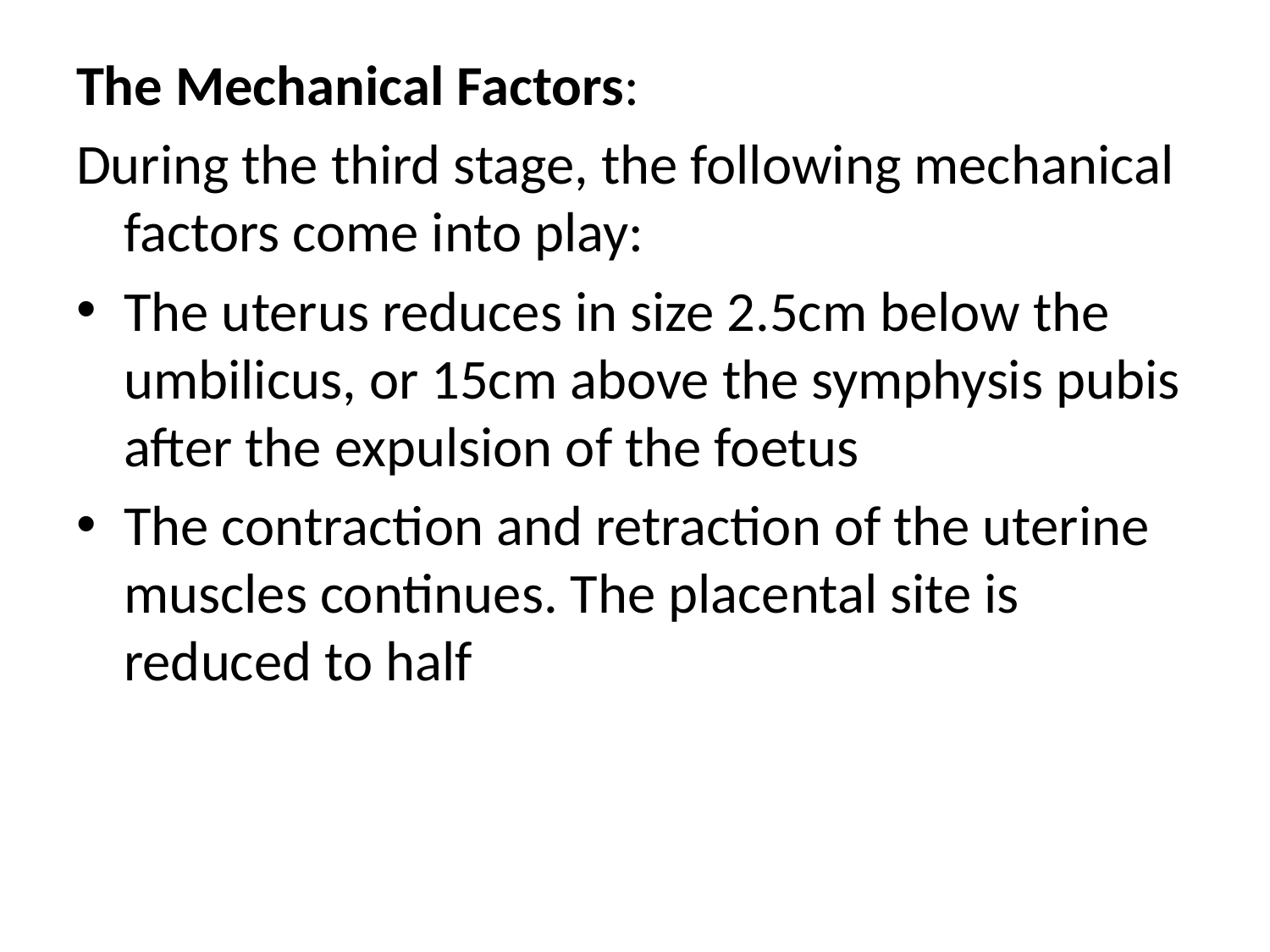

The Mechanical Factors:
During the third stage, the following mechanical factors come into play:
The uterus reduces in size 2.5cm below the umbilicus, or 15cm above the symphysis pubis after the expulsion of the foetus
The contraction and retraction of the uterine muscles continues. The placental site is reduced to half